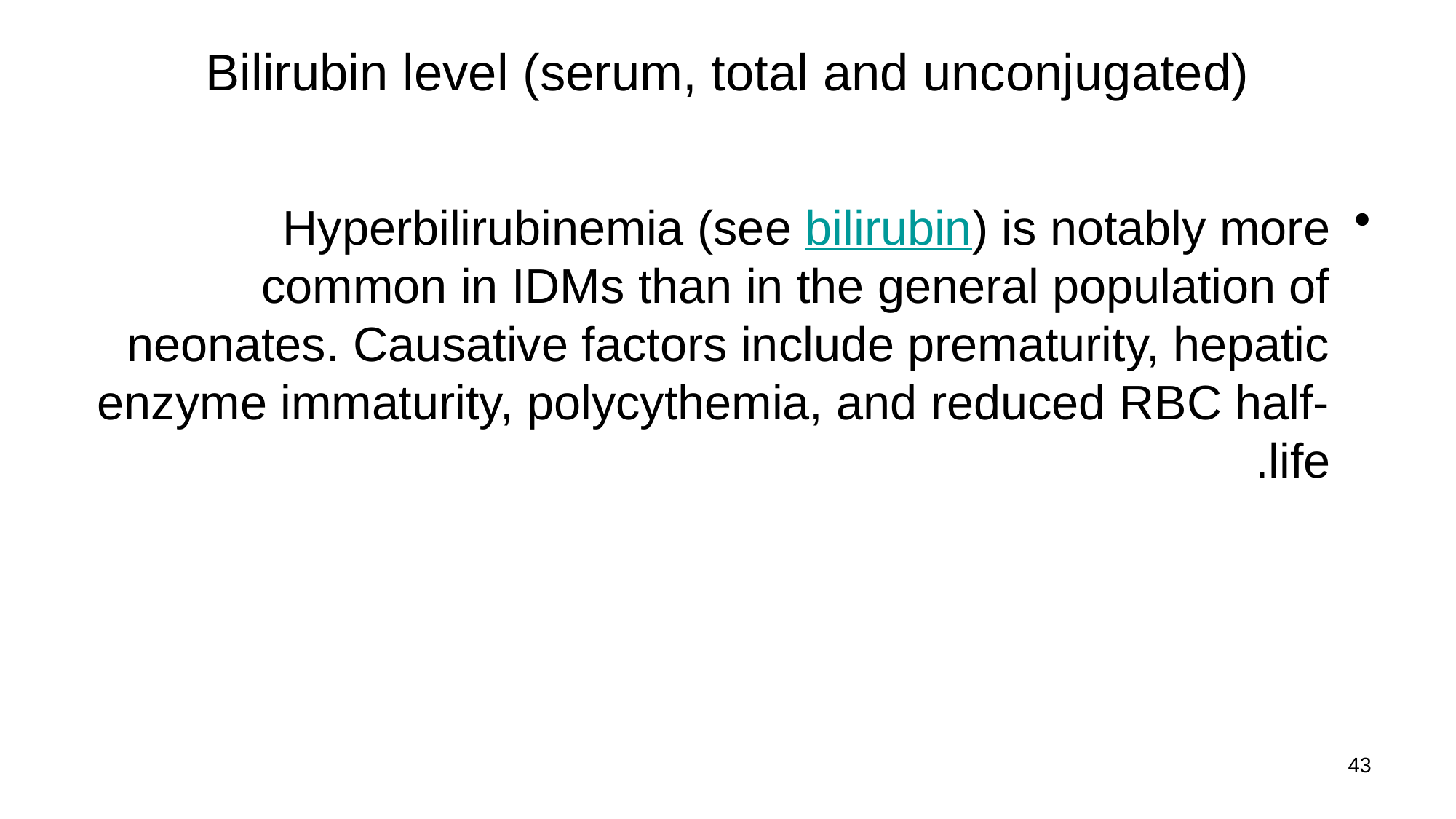

# Bilirubin level (serum, total and unconjugated)
Hyperbilirubinemia (see bilirubin) is notably more common in IDMs than in the general population of neonates. Causative factors include prematurity, hepatic enzyme immaturity, polycythemia, and reduced RBC half-life.

43